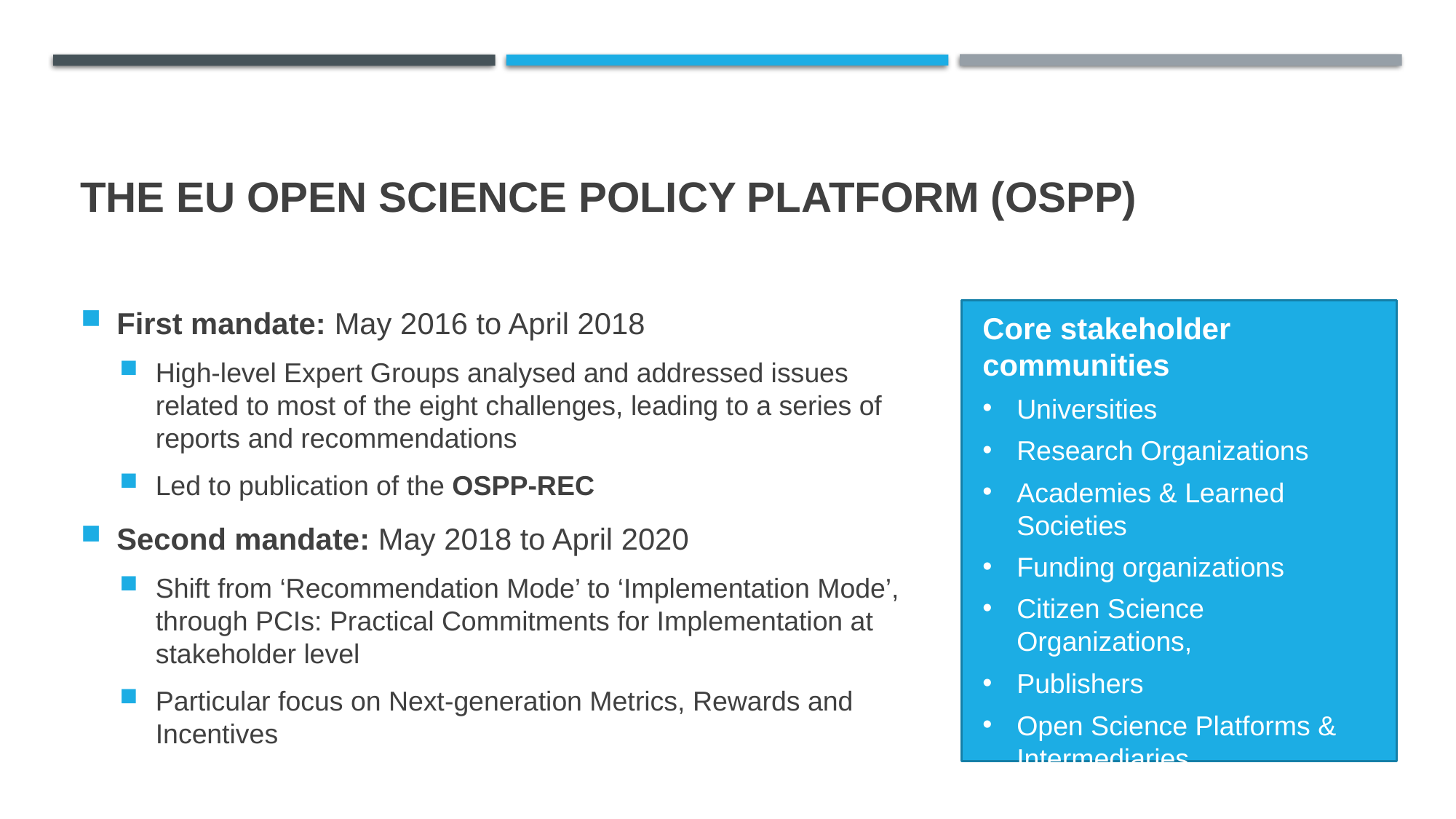

# The EU Open Science Policy Platform (OSPP)
First mandate: May 2016 to April 2018
High-level Expert Groups analysed and addressed issues related to most of the eight challenges, leading to a series of reports and recommendations
Led to publication of the OSPP-REC
Second mandate: May 2018 to April 2020
Shift from ‘Recommendation Mode’ to ‘Implementation Mode’, through PCIs: Practical Commitments for Implementation at stakeholder level
Particular focus on Next-generation Metrics, Rewards and Incentives

Core stakeholder communities
Universities
Research Organizations
Academies & Learned Societies
Funding organizations
Citizen Science Organizations,
Publishers
Open Science Platforms & Intermediaries
Libraries